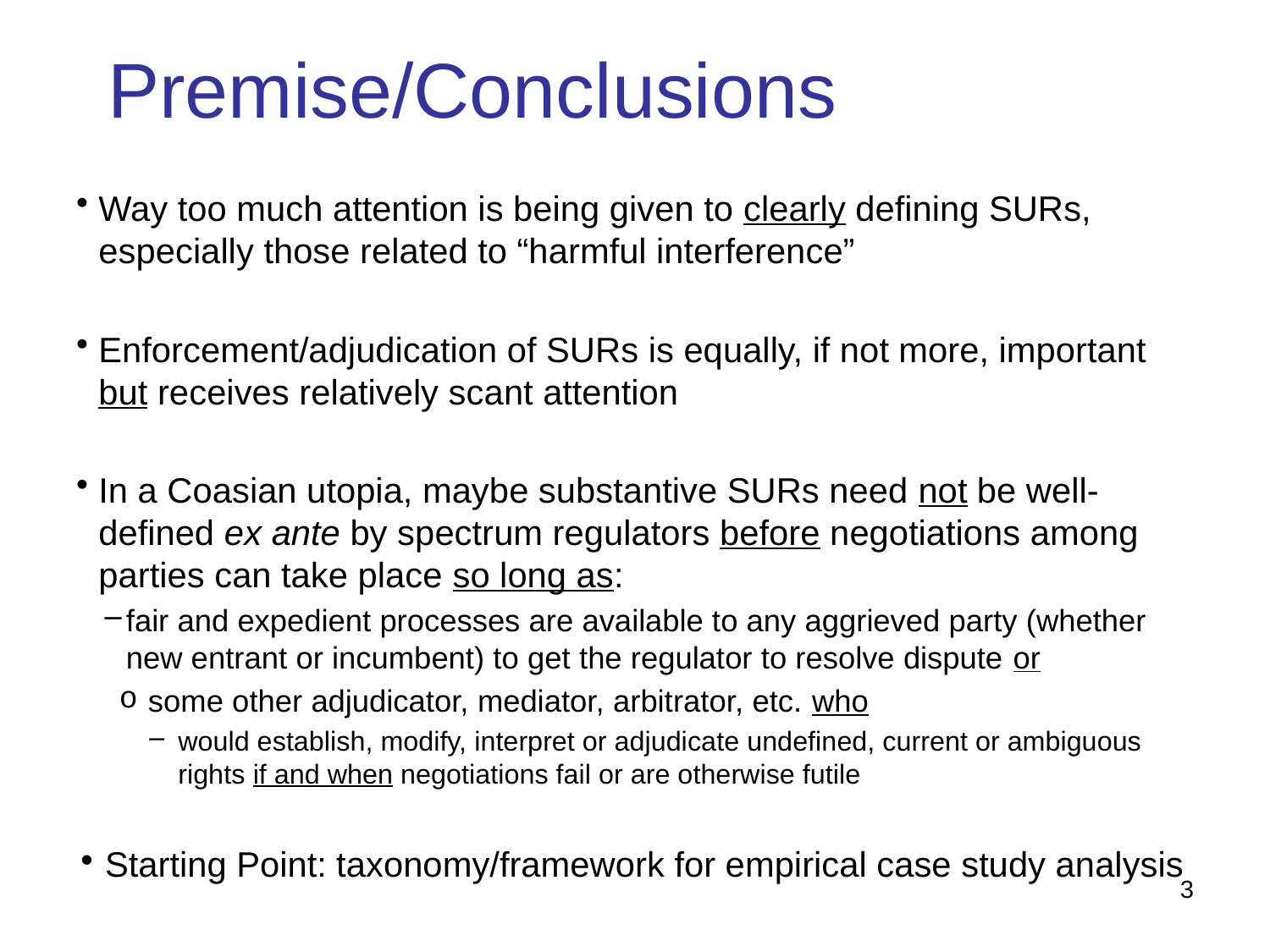

# Premise/Conclusions
Way too much attention is being given to clearly defining SURs, especially those related to “harmful interference”

Enforcement/adjudication of SURs is equally, if not more, important but receives relatively scant attention

In a Coasian utopia, maybe substantive SURs need not be well-defined ex ante by spectrum regulators before negotiations among parties can take place so long as:
fair and expedient processes are available to any aggrieved party (whether new entrant or incumbent) to get the regulator to resolve dispute or
some other adjudicator, mediator, arbitrator, etc. who
would establish, modify, interpret or adjudicate undefined, current or ambiguous rights if and when negotiations fail or are otherwise futile

Starting Point: taxonomy/framework for empirical case study analysis
3